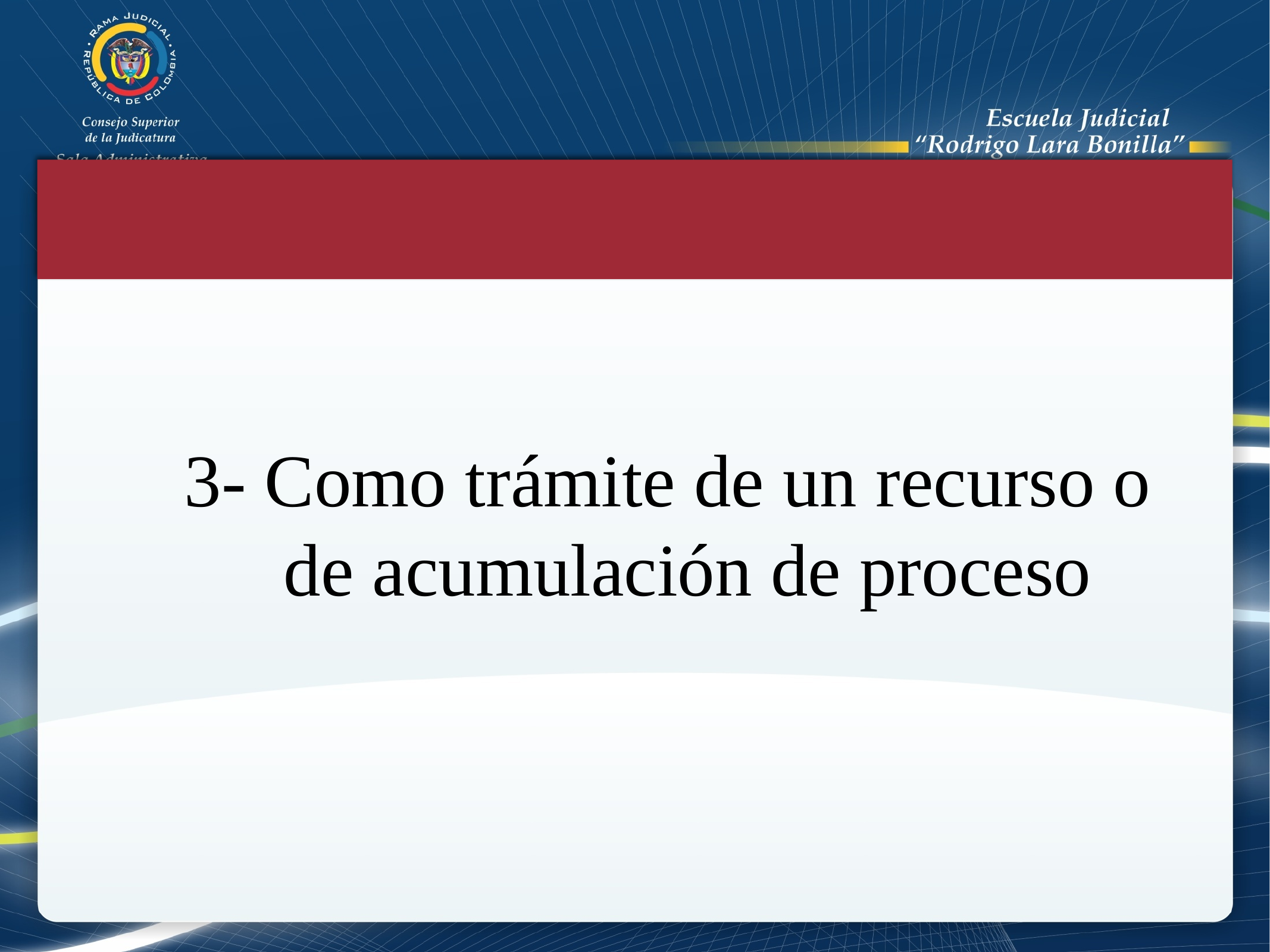

3- Como trámite de un recurso o de acumulación de proceso